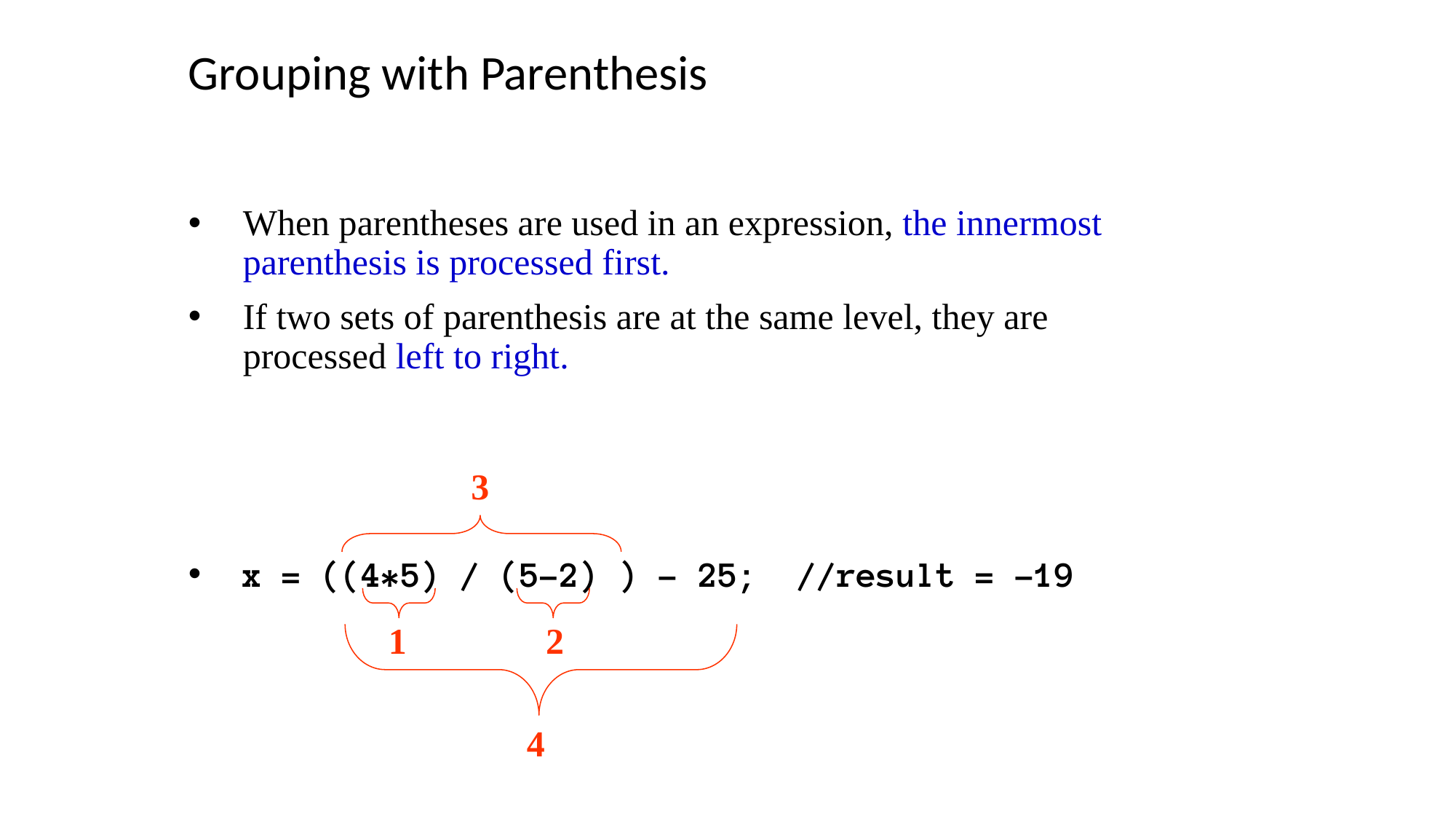

Grouping with Parenthesis
When parentheses are used in an expression, the innermost parenthesis is processed first.
If two sets of parenthesis are at the same level, they are processed left to right.

x = ((4*5) / (5-2) ) – 25;  //result = -19

3

1
2
4